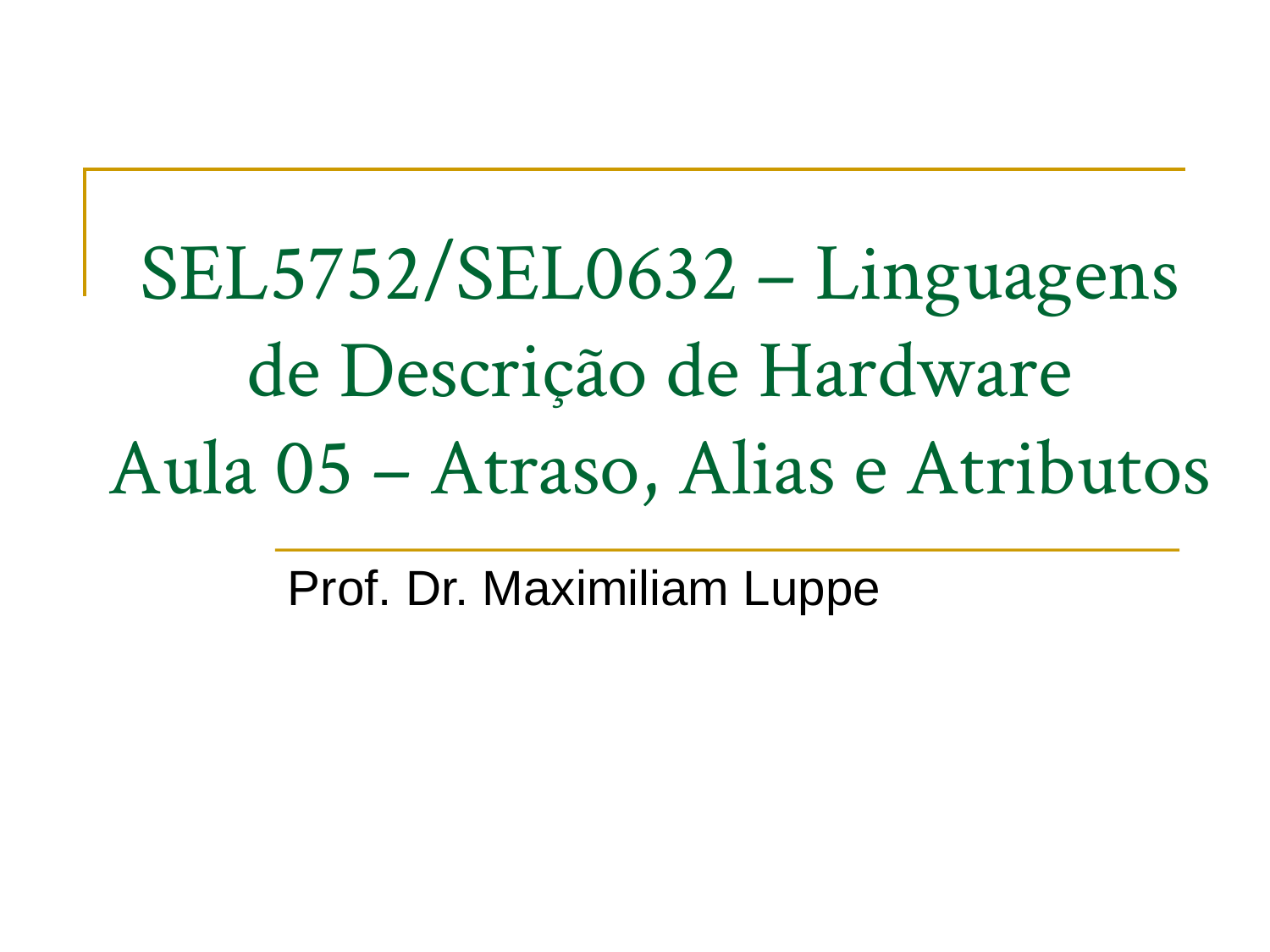

# SEL5752/SEL0632 – Linguagens de Descrição de Hardware Aula 05 – Atraso, Alias e Atributos
Prof. Dr. Maximiliam Luppe